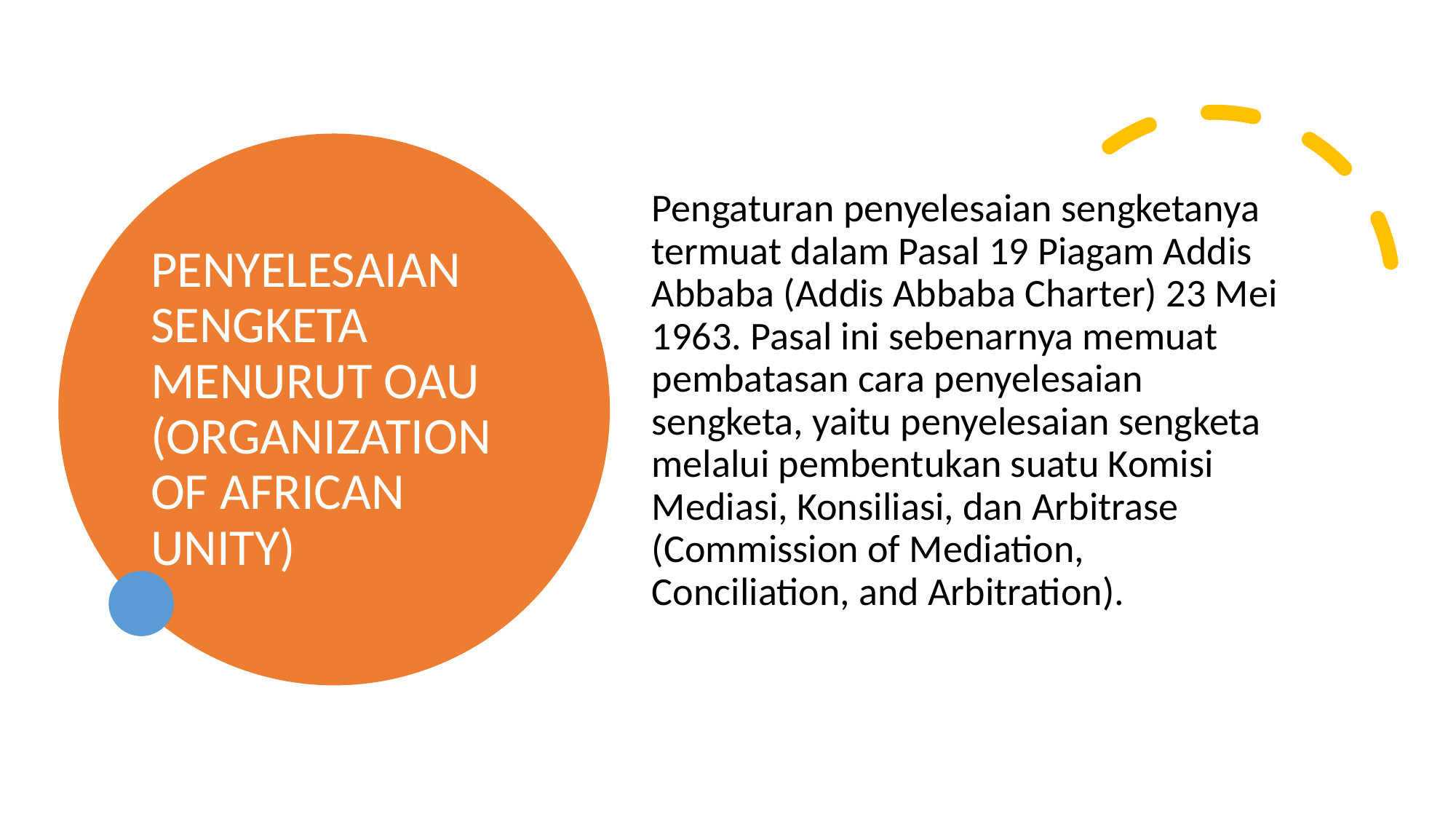

# PENYELESAIAN SENGKETA MENURUT OAU (ORGANIZATION OF AFRICAN UNITY)
Pengaturan penyelesaian sengketanya termuat dalam Pasal 19 Piagam Addis Abbaba (Addis Abbaba Charter) 23 Mei 1963. Pasal ini sebenarnya memuat pembatasan cara penyelesaian sengketa, yaitu penyelesaian sengketa melalui pembentukan suatu Komisi Mediasi, Konsiliasi, dan Arbitrase (Commission of Mediation, Conciliation, and Arbitration).